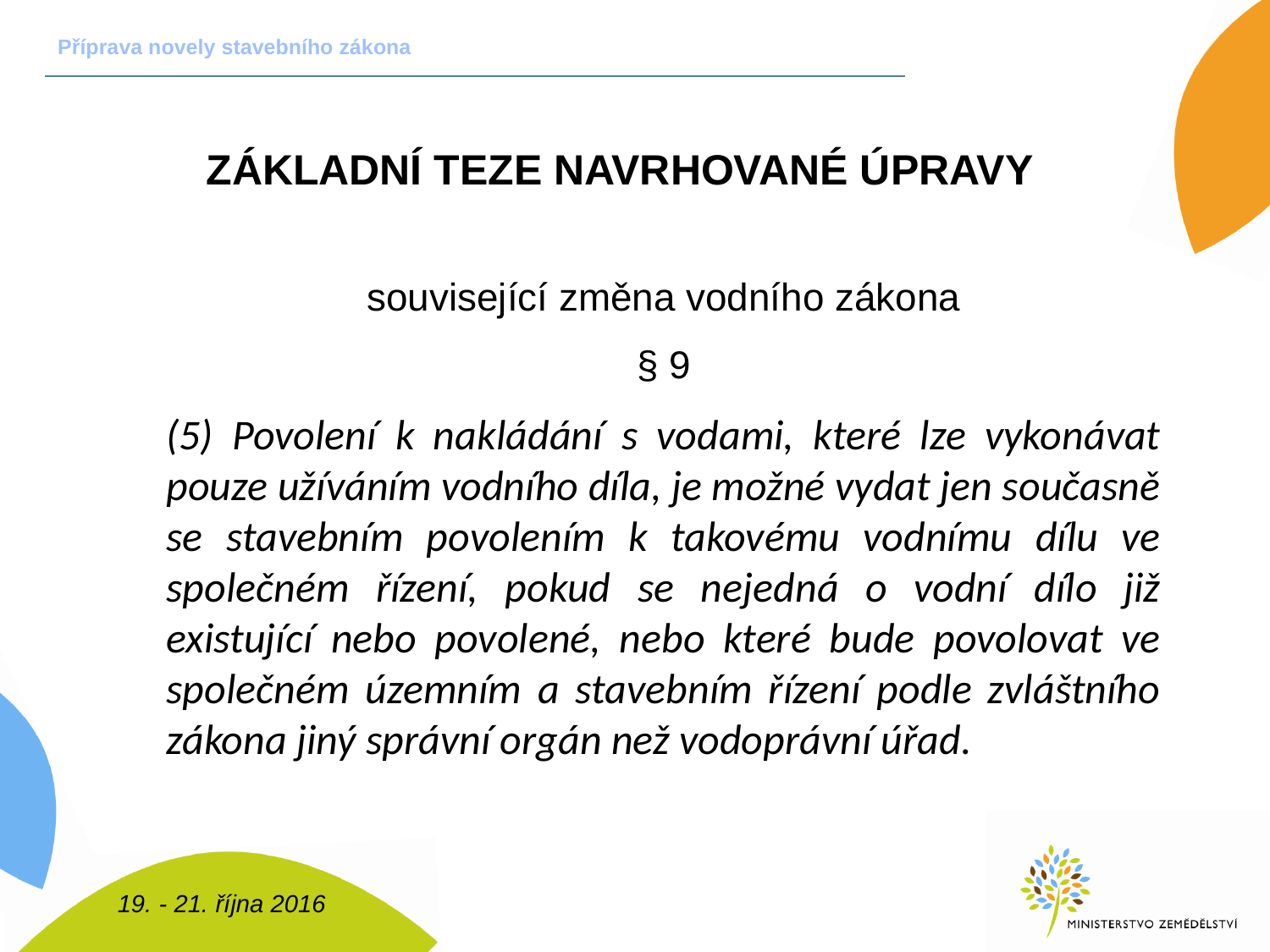

Příprava novely stavebního zákona
Základní teze navrhované úpravy
související změna vodního zákona
§ 9
(5) Povolení k nakládání s vodami, které lze vykonávat pouze užíváním vodního díla, je možné vydat jen současně se stavebním povolením k takovému vodnímu dílu ve společném řízení, pokud se nejedná o vodní dílo již existující nebo povolené, nebo které bude povolovat ve společném územním a stavebním řízení podle zvláštního zákona jiný správní orgán než vodoprávní úřad.
19. - 21. října 2016